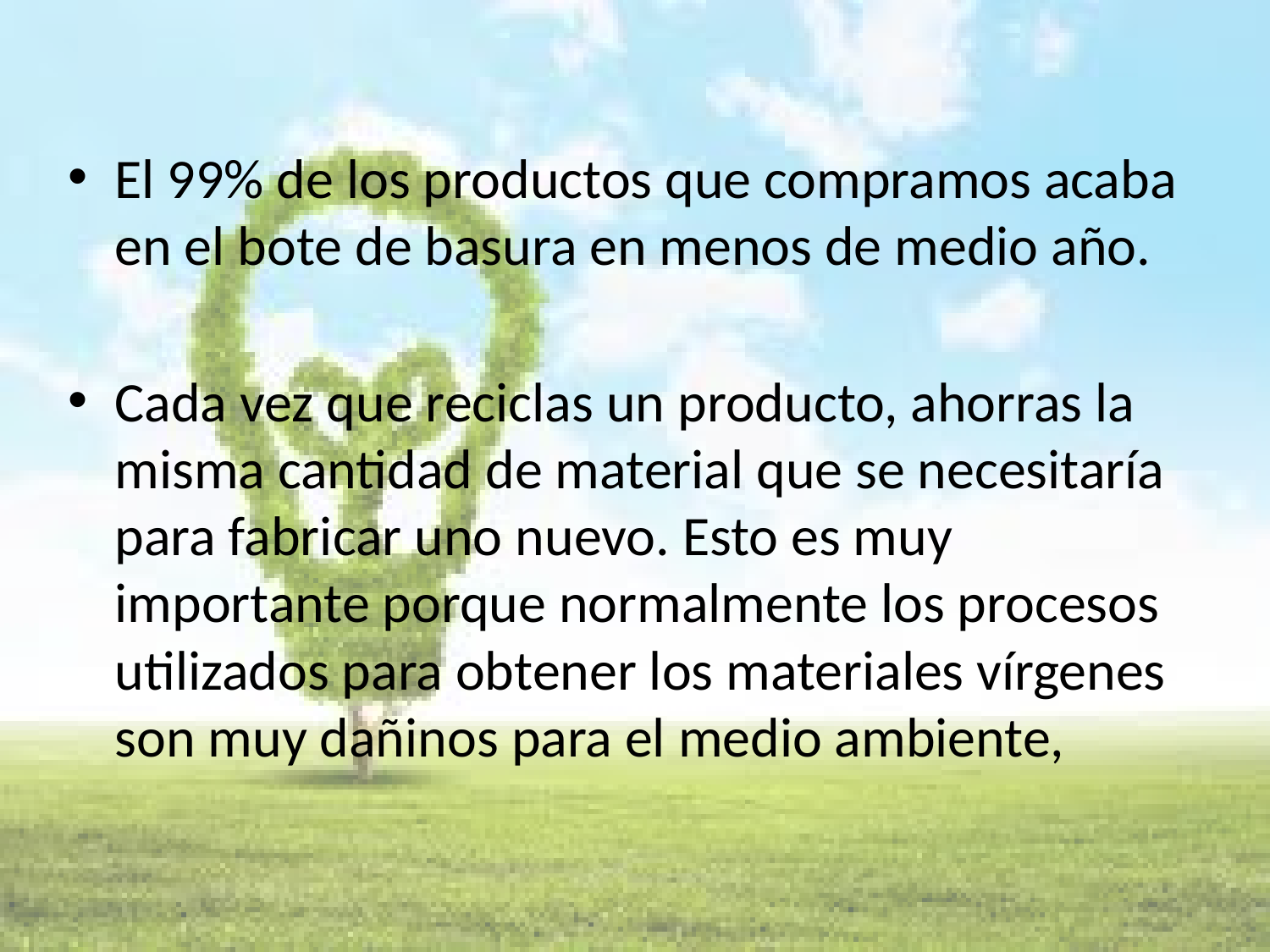

El 99% de los productos que compramos acaba en el bote de basura en menos de medio año.

Cada vez que reciclas un producto, ahorras la misma cantidad de material que se necesitaría para fabricar uno nuevo. Esto es muy importante porque normalmente los procesos utilizados para obtener los materiales vírgenes son muy dañinos para el medio ambiente,